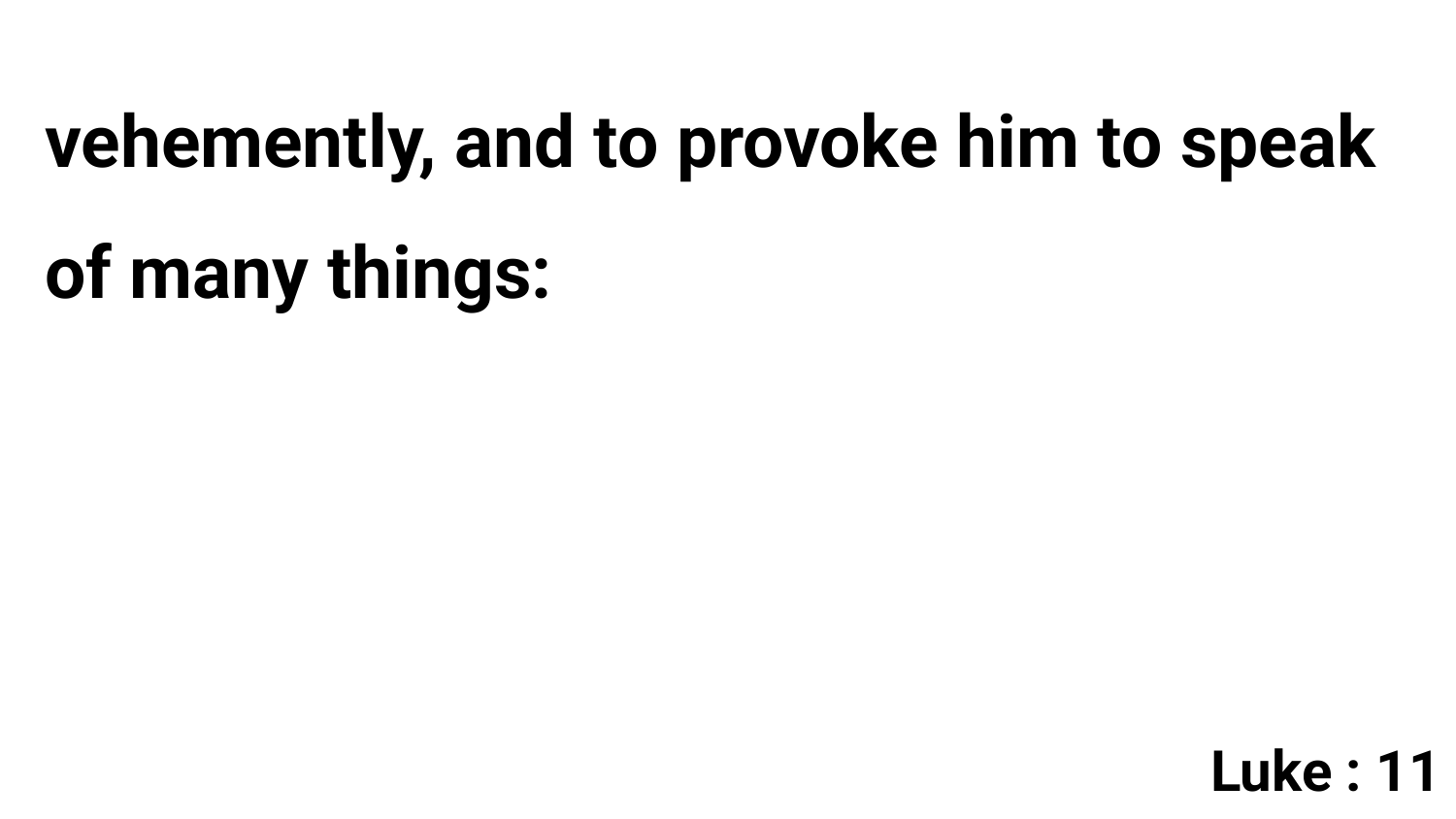

vehemently, and to provoke him to speak of many things:
Luke : 11